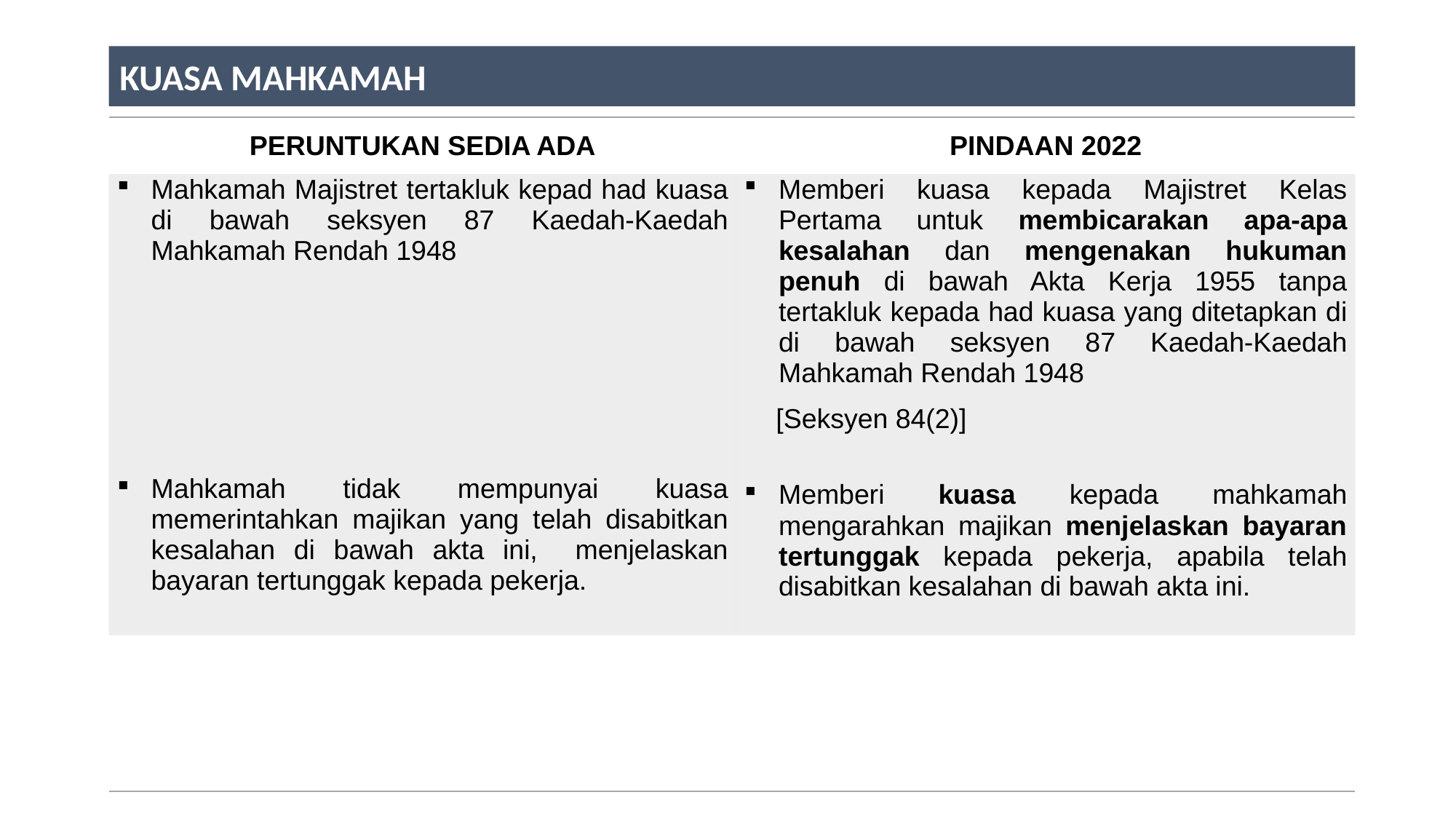

KUASA MAHKAMAH
| PERUNTUKAN SEDIA ADA | PINDAAN 2022 |
| --- | --- |
| Mahkamah Majistret tertakluk kepad had kuasa di bawah seksyen 87 Kaedah-Kaedah Mahkamah Rendah 1948 Mahkamah tidak mempunyai kuasa memerintahkan majikan yang telah disabitkan kesalahan di bawah akta ini, menjelaskan bayaran tertunggak kepada pekerja. | Memberi kuasa kepada Majistret Kelas Pertama untuk membicarakan apa-apa kesalahan dan mengenakan hukuman penuh di bawah Akta Kerja 1955 tanpa tertakluk kepada had kuasa yang ditetapkan di di bawah seksyen 87 Kaedah-Kaedah Mahkamah Rendah 1948 [Seksyen 84(2)] Memberi kuasa kepada mahkamah mengarahkan majikan menjelaskan bayaran tertunggak kepada pekerja, apabila telah disabitkan kesalahan di bawah akta ini. |
|  |  |